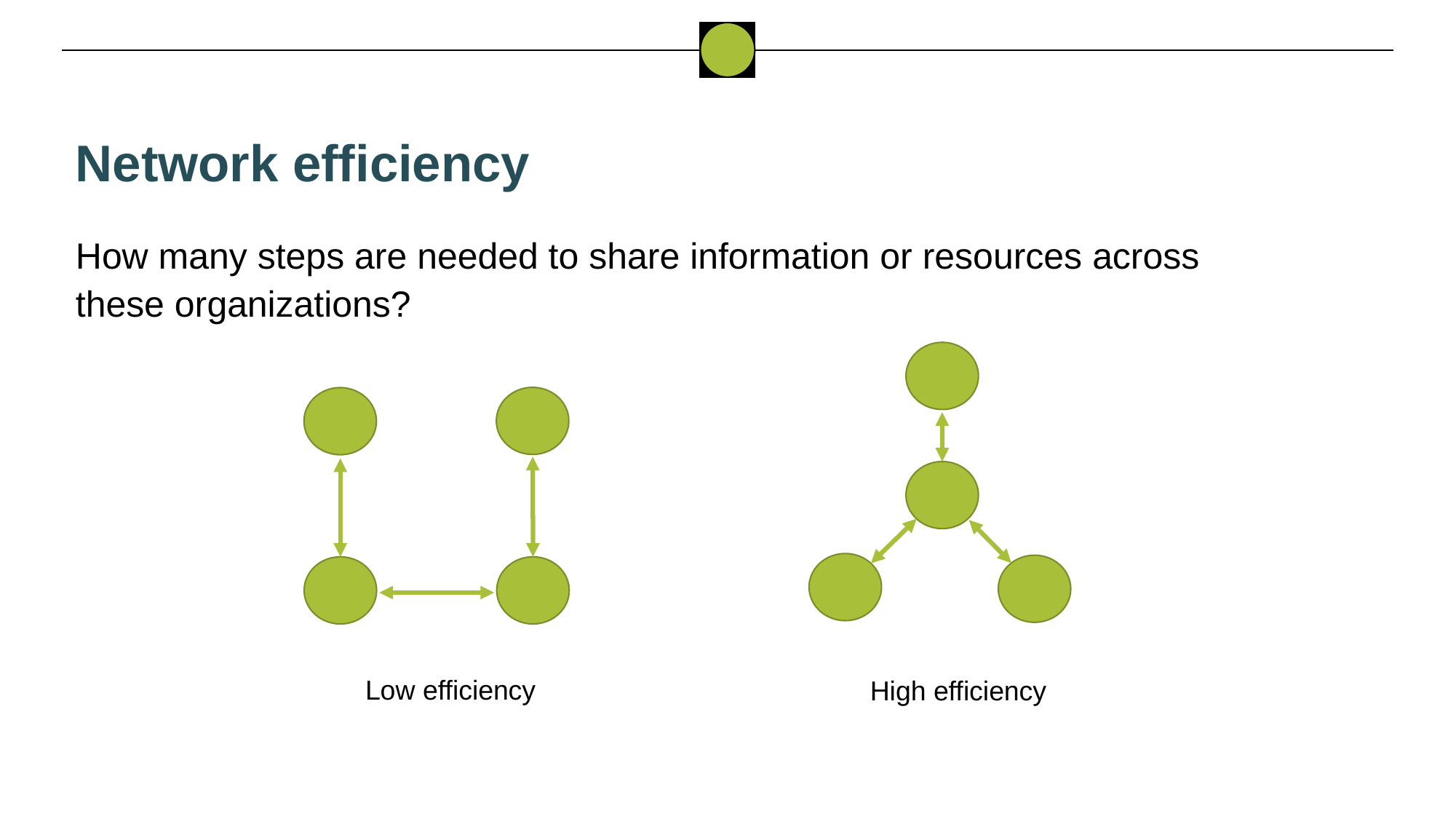

# Network efficiency
How many steps are needed to share information or resources across these organizations?

Low efficiency
High efficiency